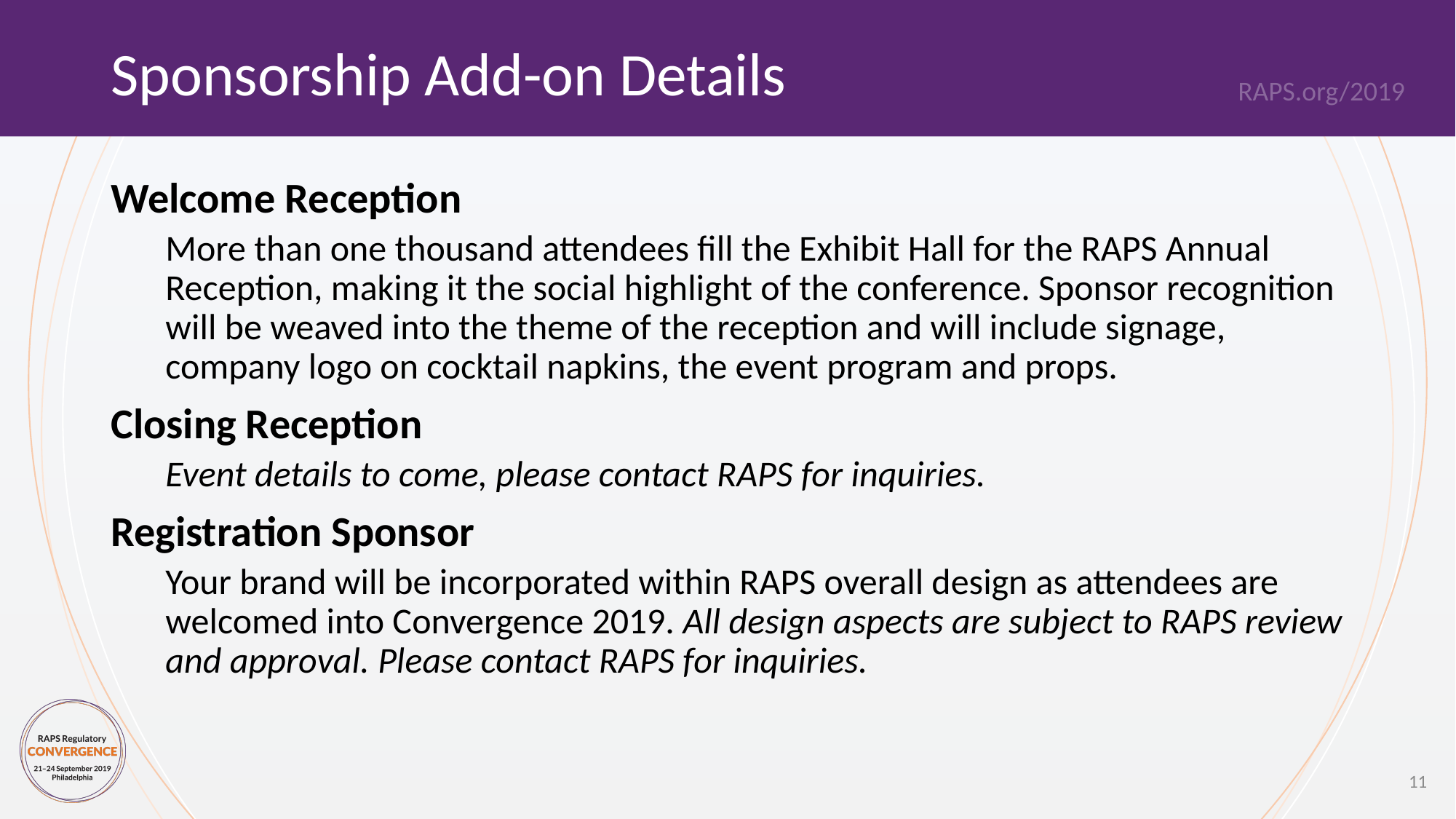

# Sponsorship Add-on Details
Welcome Reception
More than one thousand attendees fill the Exhibit Hall for the RAPS Annual Reception, making it the social highlight of the conference. Sponsor recognition will be weaved into the theme of the reception and will include signage, company logo on cocktail napkins, the event program and props.
Closing Reception
Event details to come, please contact RAPS for inquiries.
Registration Sponsor
Your brand will be incorporated within RAPS overall design as attendees are welcomed into Convergence 2019. All design aspects are subject to RAPS review and approval. Please contact RAPS for inquiries.

11